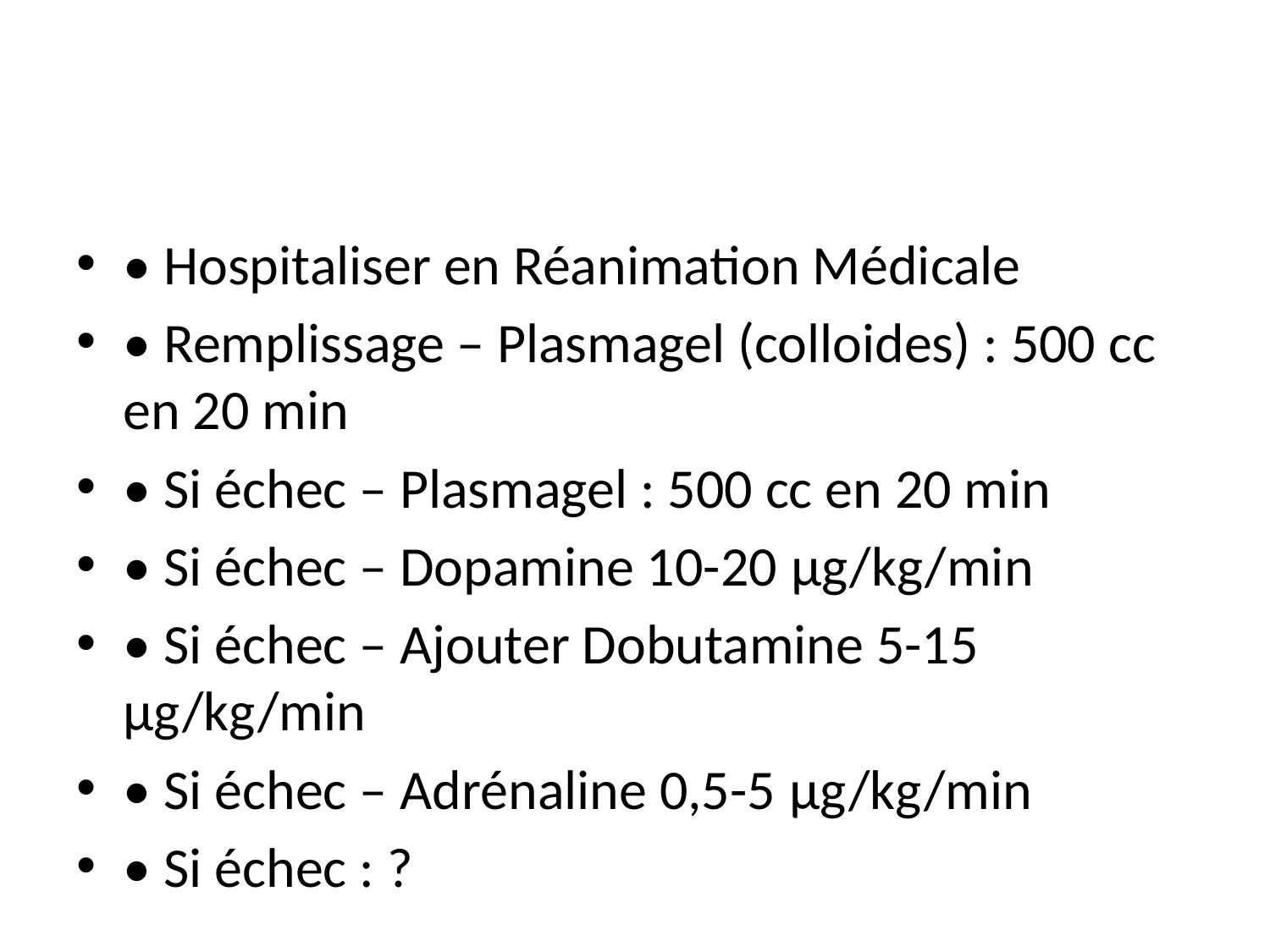

#
• Hospitaliser en Réanimation Médicale
• Remplissage – Plasmagel (colloides) : 500 cc en 20 min
• Si échec – Plasmagel : 500 cc en 20 min
• Si échec – Dopamine 10-20 μg/kg/min
• Si échec – Ajouter Dobutamine 5-15 μg/kg/min
• Si échec – Adrénaline 0,5-5 μg/kg/min
• Si échec : ?